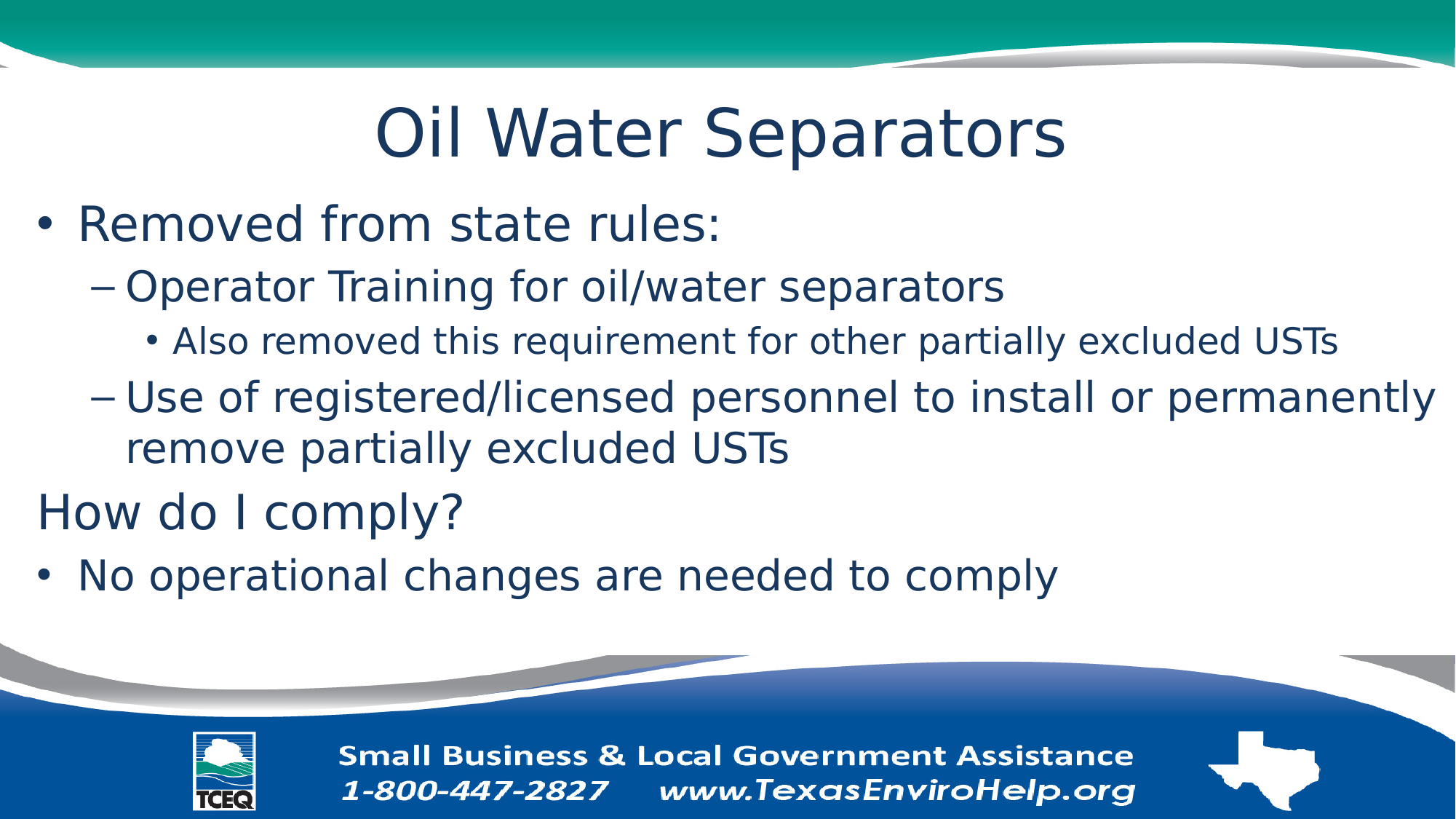

# Oil Water Separators
Removed from state rules:
Operator Training for oil/water separators
Also removed this requirement for other partially excluded USTs
Use of registered/licensed personnel to install or permanently remove partially excluded USTs
How do I comply?
No operational changes are needed to comply